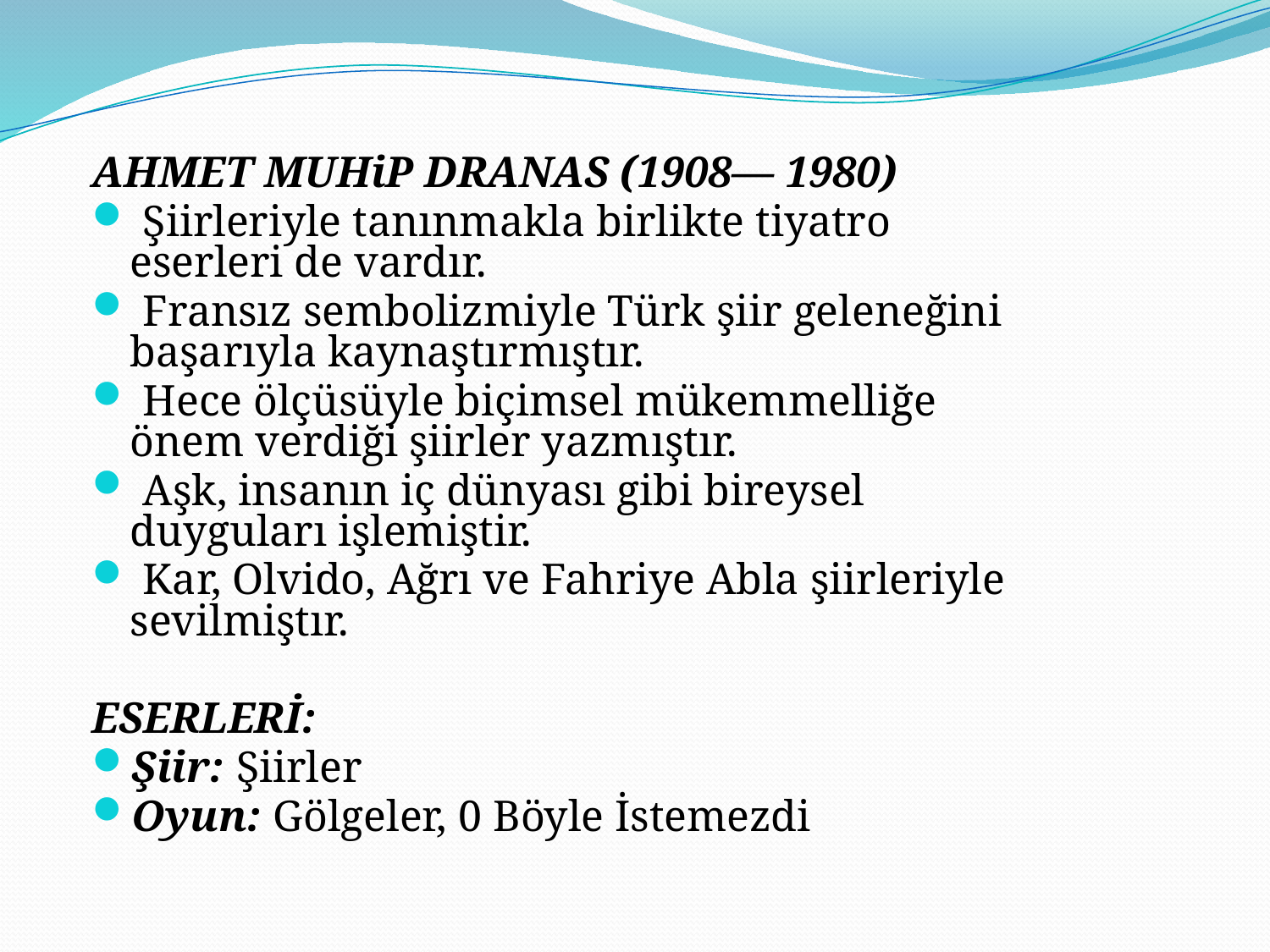

AHMET MUHiP DRANAS (1908— 1980)
 Şiirleriyle tanınmakla birlikte tiyatro eserleri de vardır.
 Fransız sembolizmiyle Türk şiir geleneğini başarıyla kaynaştırmıştır.
 Hece ölçüsüyle biçimsel mükemmelliğe önem verdiği şiirler yazmıştır.
 Aşk, insanın iç dünyası gibi bireysel duyguları işlemiştir.
 Kar, Olvido, Ağrı ve Fahriye Abla şiirleriyle  sevilmiştır.

ESERLERİ:
Şiir: Şiirler
Oyun: Gölgeler, 0 Böyle İstemezdi